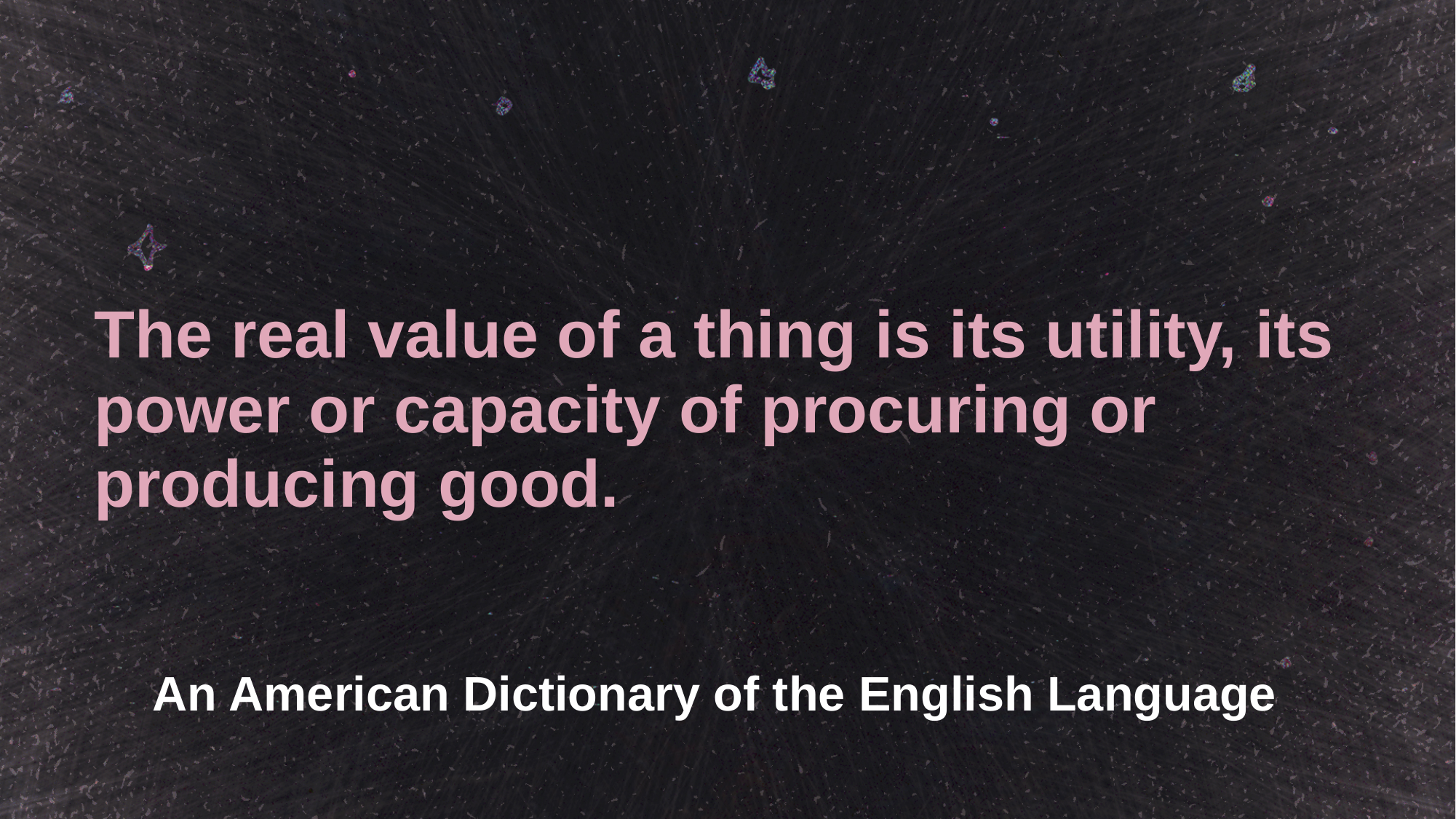

# The real value of a thing is its utility, its power or capacity of procuring or producing good.
An American Dictionary of the English Language